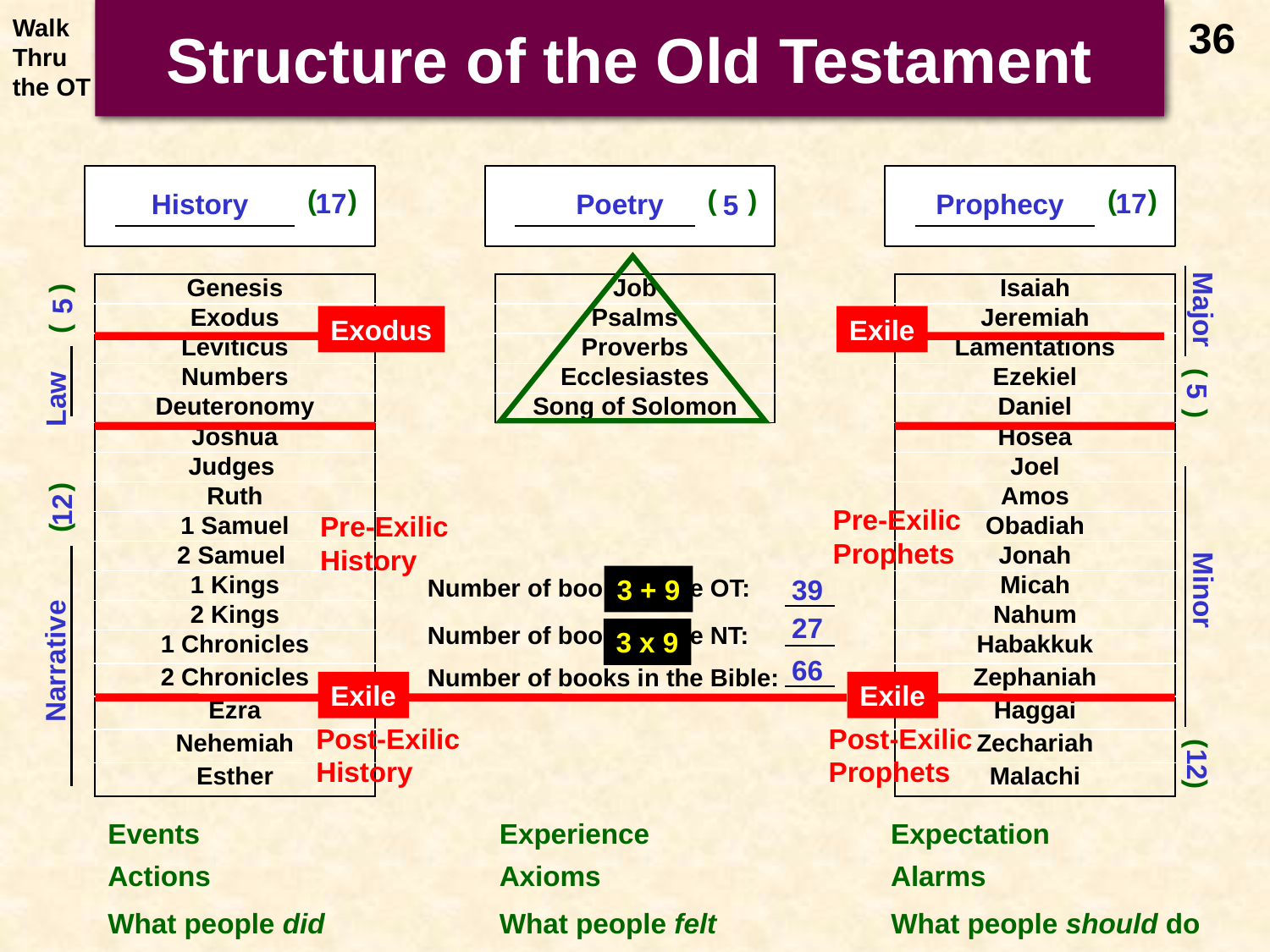

# Structure of the Old Testament
36
Walk Thru the OT

(    )
(    )
(    )
17
17
History
Poetry
Prophecy
5

| Genesis |
| --- |
| Exodus |
| Leviticus |
| Numbers |
| Deuteronomy |
| Joshua |
| Judges |
| Ruth |
| 1 Samuel |
| 2 Samuel |
| 1 Kings |
| 2 Kings |
| 1 Chronicles |
| 2 Chronicles |
| Ezra |
| Nehemiah |
| Esther |
| Job |
| --- |
| Psalms |
| Proverbs |
| Ecclesiastes |
| Song of Solomon |
| Isaiah |
| --- |
| Jeremiah |
| Lamentations |
| Ezekiel |
| Daniel |
| Hosea |
| Joel |
| Amos |
| Obadiah |
| Jonah |
| Micah |
| Nahum |
| Habakkuk |
| Zephaniah |
| Haggai |
| Zechariah |
| Malachi |
5
Major
Exodus
Exile

(    )
(    )

5
Law

12
Pre-Exilic
Prophets
Pre-Exilic
History
Number of books in the OT:
3 + 9
39
Minor
(    )
27
(    )
Number of books in the NT:
3 x 9
Narrative
66
Number of books in the Bible:
Exile
Exile

Post-Exilic
History
Post-Exilic
Prophets
12
Events
Experience
Expectation
Actions
Axioms
Alarms
What people did
What people felt
What people should do